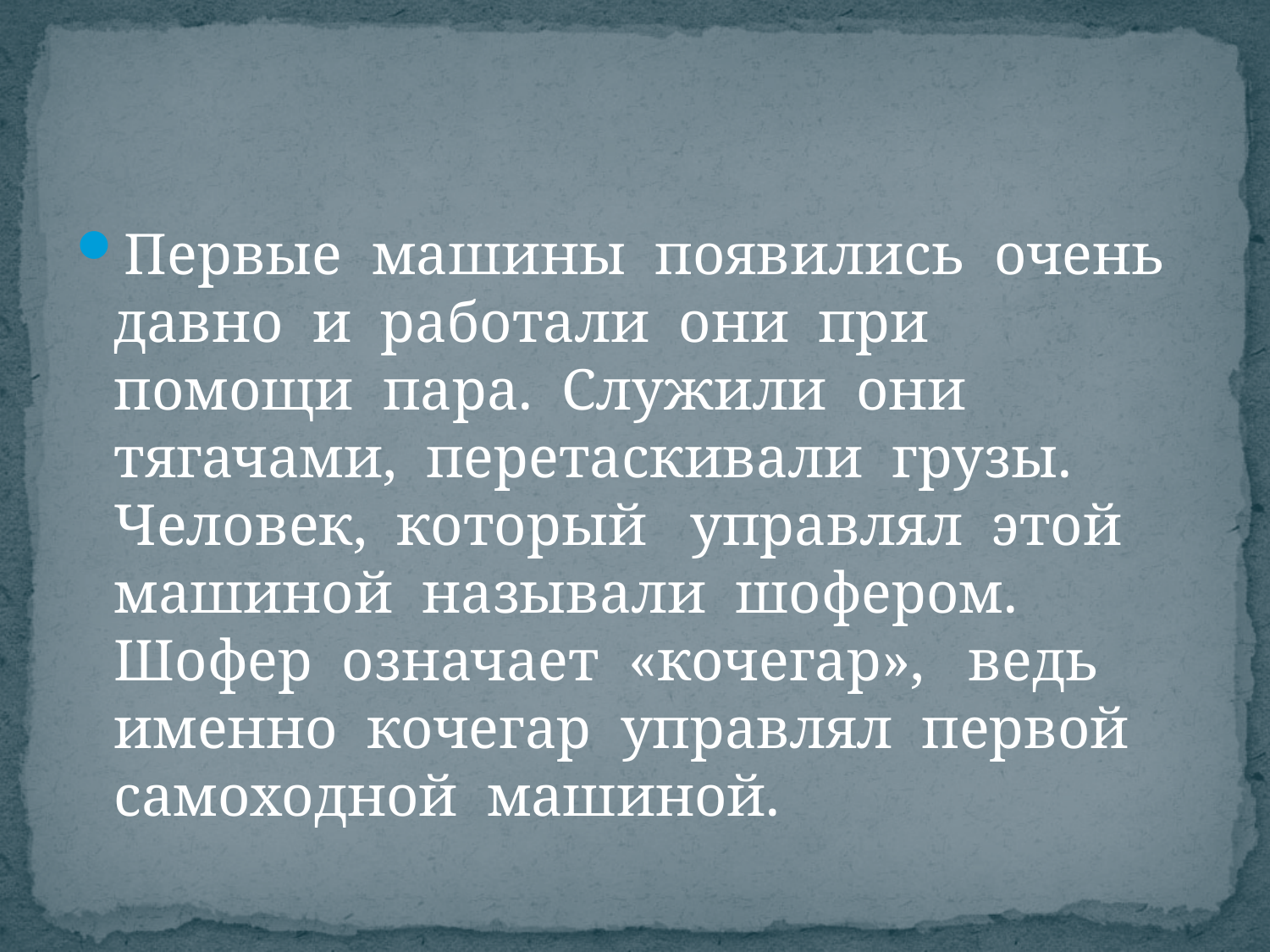

Первые  машины  появились  очень  давно  и  работали  они  при  помощи  пара.  Служили  они  тягачами,  перетаскивали  грузы.  Человек,  который   управлял  этой  машиной  называли  шофером.  Шофер  означает  «кочегар»,   ведь  именно  кочегар  управлял  первой  самоходной  машиной.